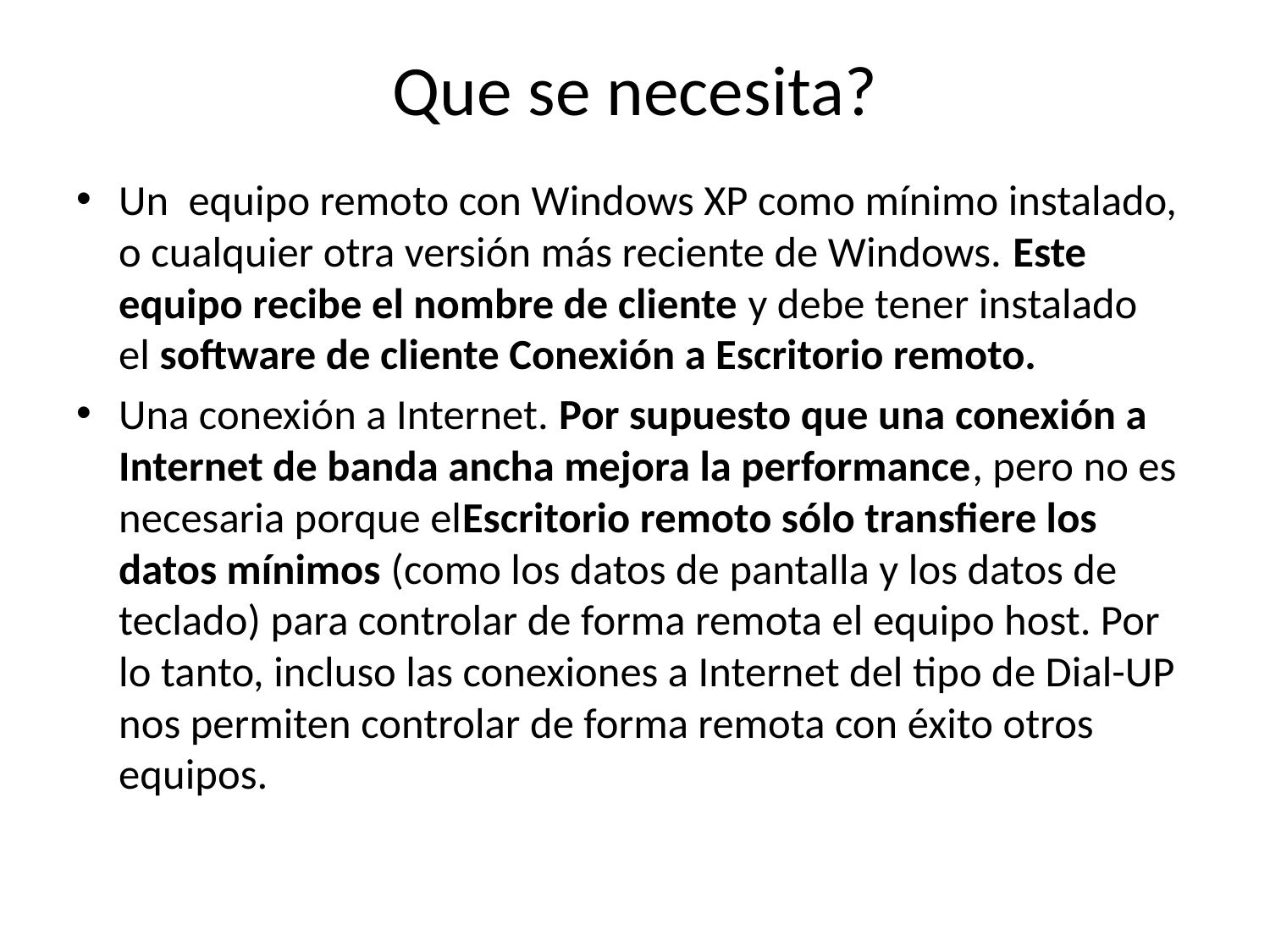

# Que se necesita?
Un  equipo remoto con Windows XP como mínimo instalado, o cualquier otra versión más reciente de Windows. Este equipo recibe el nombre de cliente y debe tener instalado el software de cliente Conexión a Escritorio remoto.
Una conexión a Internet. Por supuesto que una conexión a Internet de banda ancha mejora la performance, pero no es necesaria porque elEscritorio remoto sólo transfiere los datos mínimos (como los datos de pantalla y los datos de teclado) para controlar de forma remota el equipo host. Por lo tanto, incluso las conexiones a Internet del tipo de Dial-UP nos permiten controlar de forma remota con éxito otros equipos.